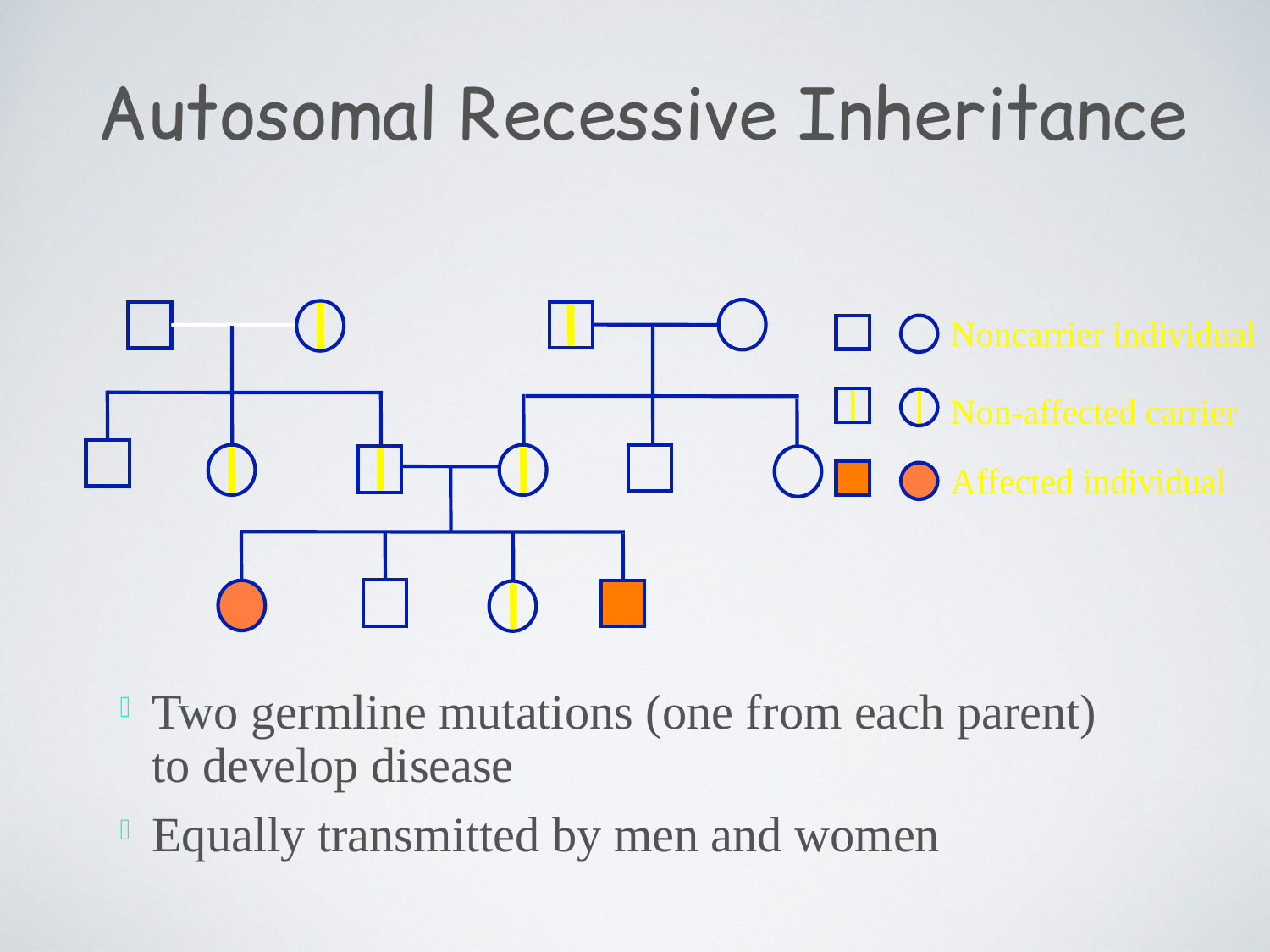

Autosomal Recessive Inheritance

Noncarrier individual

Non-affected carrier

Affected individual

Two germline mutations (one from each parent)
to develop disease
Equally transmitted by men and women